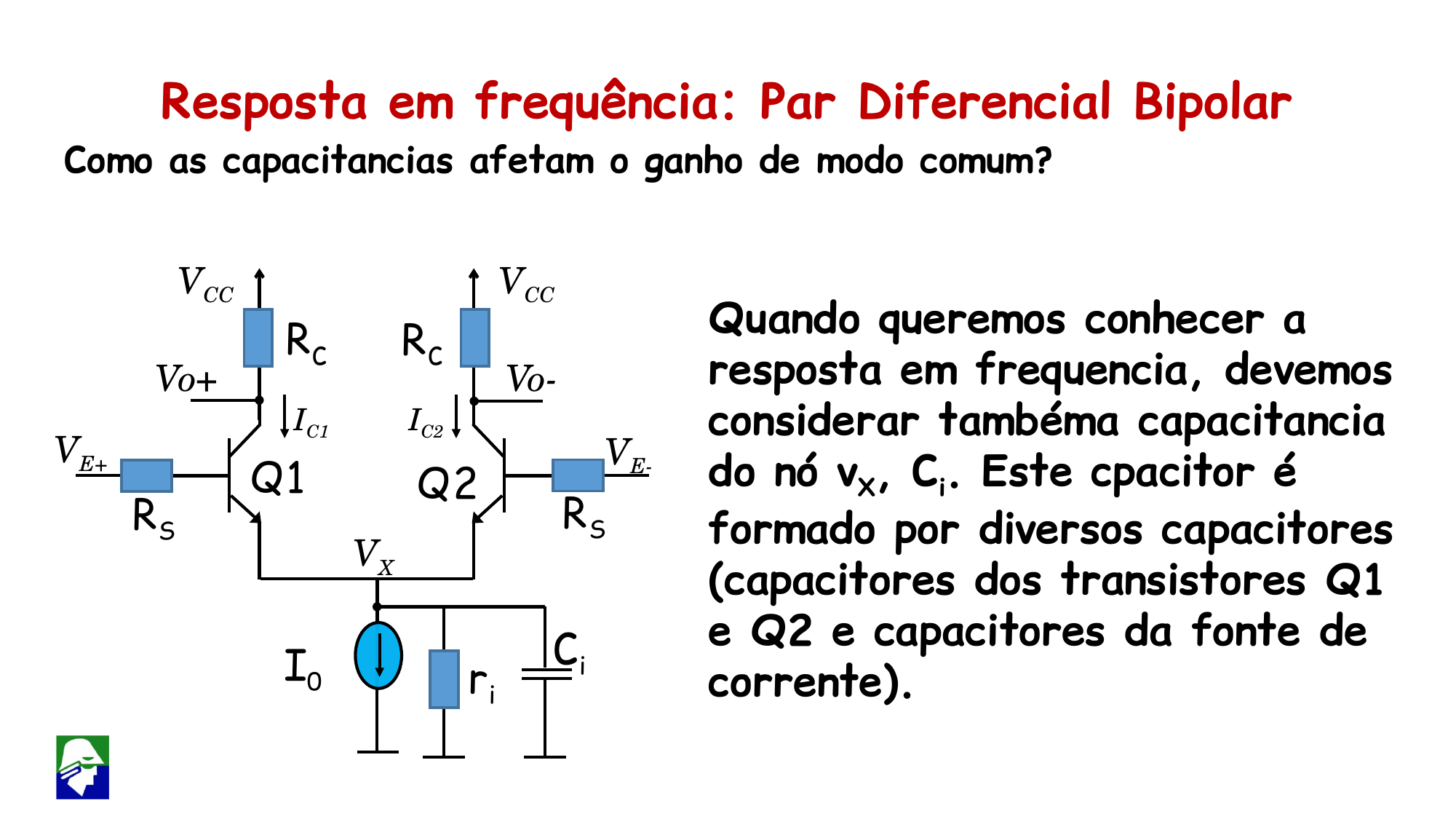

Resposta em frequência: Par Diferencial Bipolar
Como as capacitancias afetam o ganho de modo comum?
VCC
VCC
RC

Vo-
Q2
Quando queremos conhecer a resposta em frequencia, devemos considerar tambéma capacitancia do nó vX, Ci. Este cpacitor é formado por diversos capacitores (capacitores dos transistores Q1 e Q2 e capacitores da fonte de corrente).
RC

Vo+
IC1
IC2

VE+
VE-
Q1
RS
RS
VX
Ci

I0
ri

987